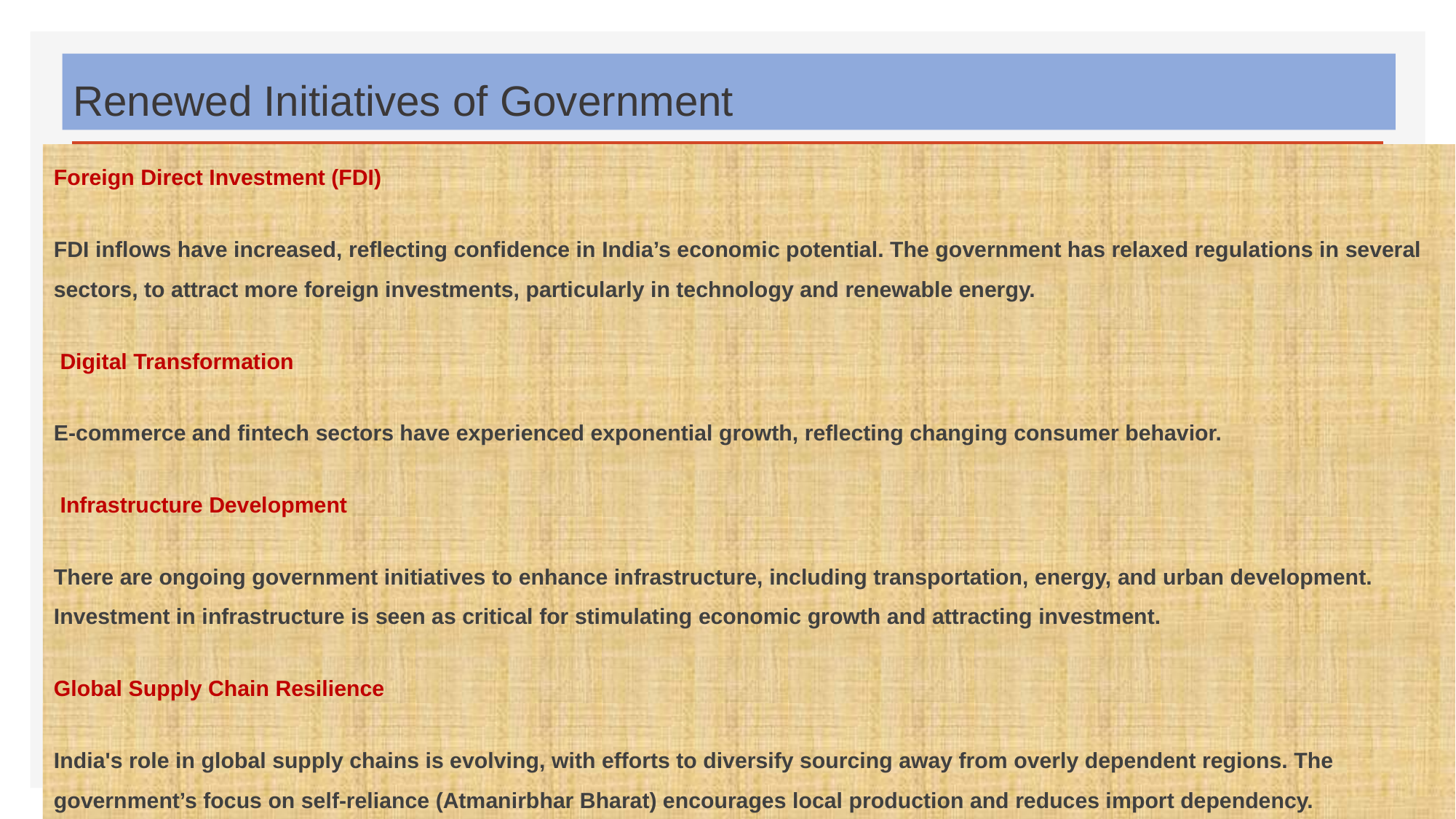

# Renewed Initiatives of Government
Foreign Direct Investment (FDI)
FDI inflows have increased, reflecting confidence in India’s economic potential. The government has relaxed regulations in several sectors, to attract more foreign investments, particularly in technology and renewable energy.
 Digital Transformation
E-commerce and fintech sectors have experienced exponential growth, reflecting changing consumer behavior.
 Infrastructure Development
There are ongoing government initiatives to enhance infrastructure, including transportation, energy, and urban development. Investment in infrastructure is seen as critical for stimulating economic growth and attracting investment.
Global Supply Chain Resilience
India's role in global supply chains is evolving, with efforts to diversify sourcing away from overly dependent regions. The government’s focus on self-reliance (Atmanirbhar Bharat) encourages local production and reduces import dependency.